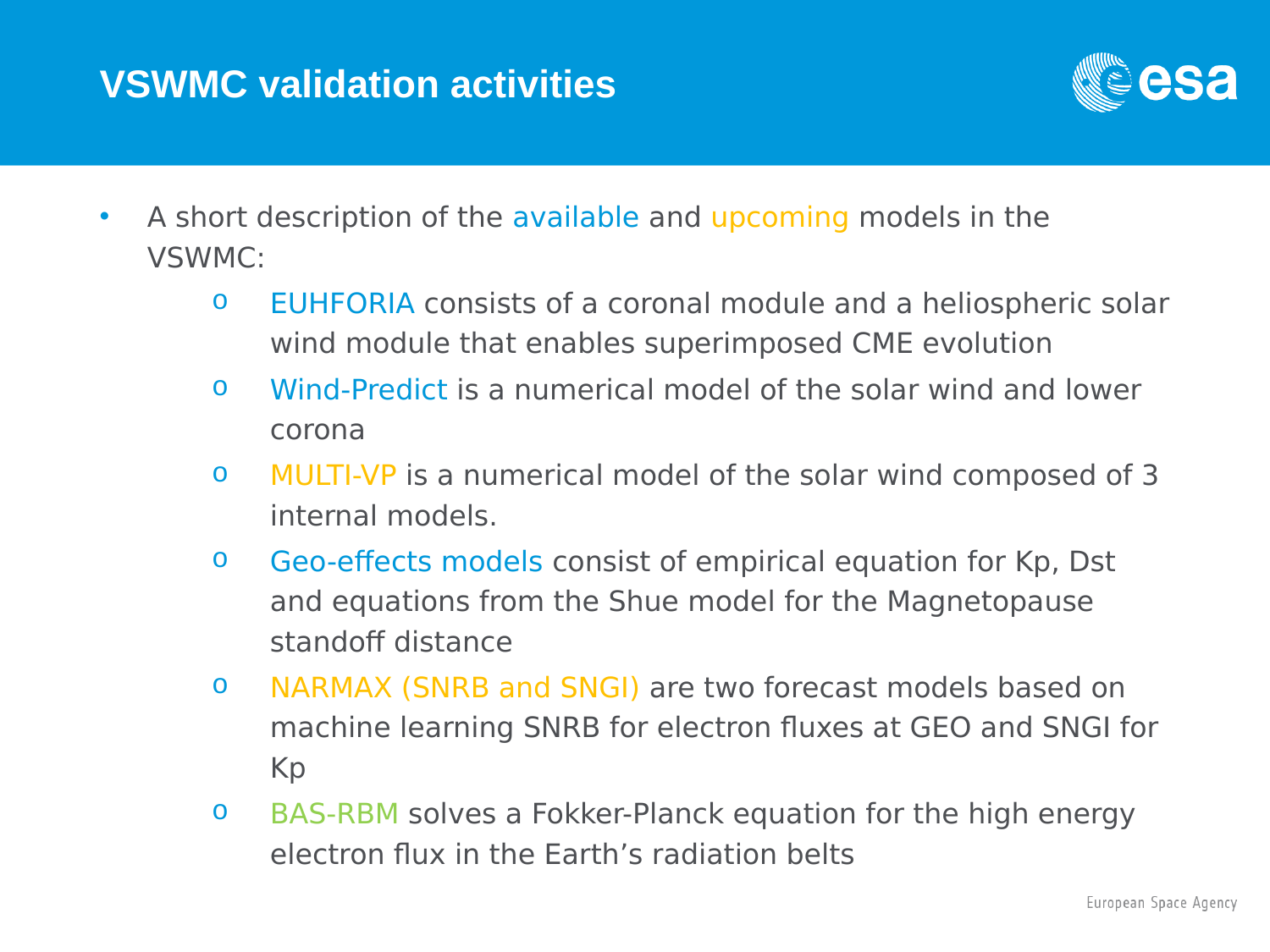

# VSWMC validation activities
A short description of the available and upcoming models in the VSWMC:
EUHFORIA consists of a coronal module and a heliospheric solar wind module that enables superimposed CME evolution
Wind-Predict is a numerical model of the solar wind and lower corona
MULTI-VP is a numerical model of the solar wind composed of 3 internal models.
Geo-effects models consist of empirical equation for Kp, Dst and equations from the Shue model for the Magnetopause standoff distance
NARMAX (SNRB and SNGI) are two forecast models based on machine learning SNRB for electron fluxes at GEO and SNGI for Kp
BAS-RBM solves a Fokker-Planck equation for the high energy electron flux in the Earth’s radiation belts